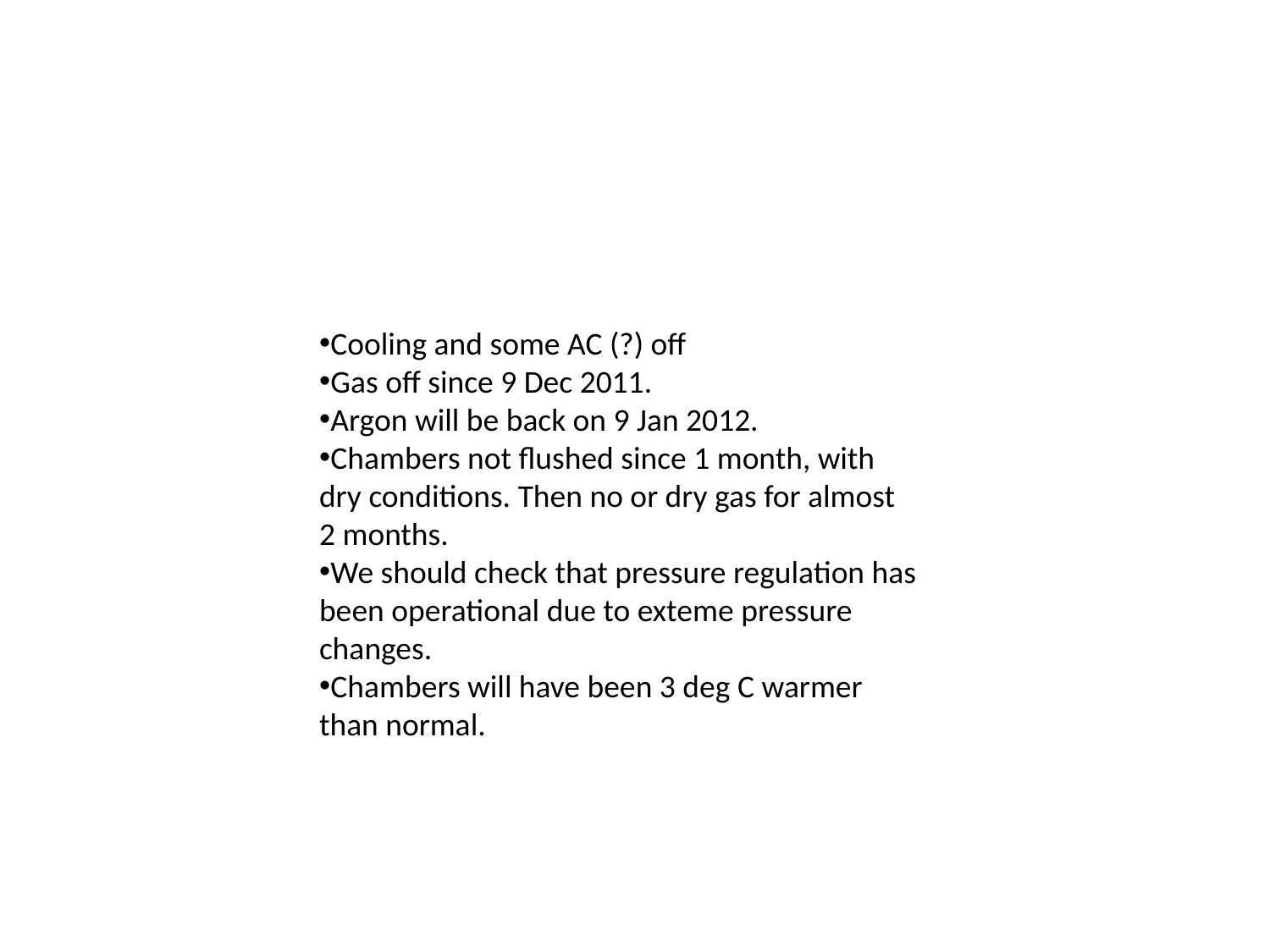

Cooling and some AC (?) off
Gas off since 9 Dec 2011.
Argon will be back on 9 Jan 2012.
Chambers not flushed since 1 month, with dry conditions. Then no or dry gas for almost 2 months.
We should check that pressure regulation has been operational due to exteme pressure changes.
Chambers will have been 3 deg C warmer than normal.